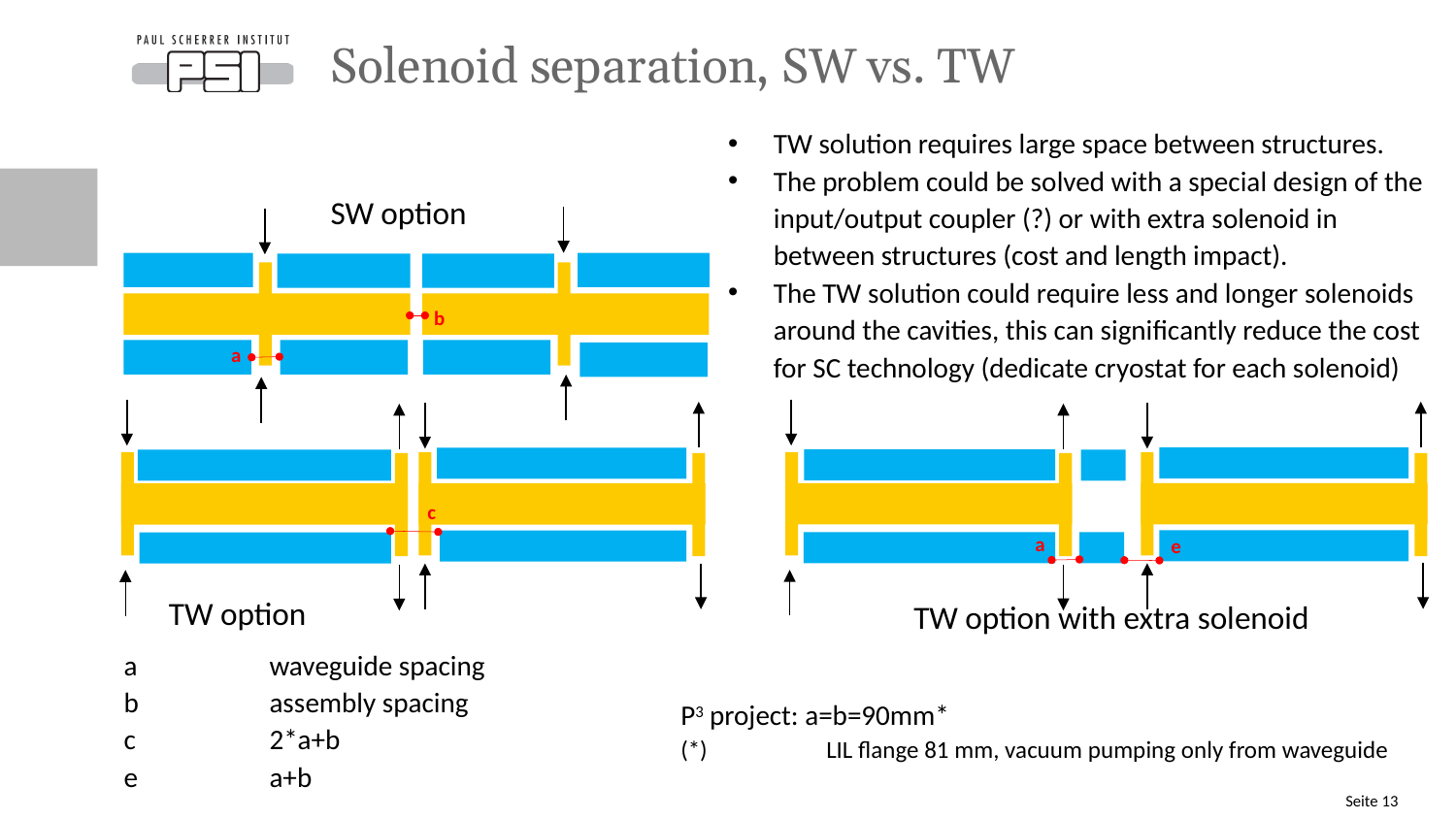

# Solenoid separation, SW vs. TW
TW solution requires large space between structures.
The problem could be solved with a special design of the input/output coupler (?) or with extra solenoid in between structures (cost and length impact).
The TW solution could require less and longer solenoids around the cavities, this can significantly reduce the cost for SC technology (dedicate cryostat for each solenoid)
SW option

b

a

c

TW option

a
e
TW option with extra solenoid
a	waveguide spacing
b	assembly spacing
c	2*a+b
e	a+b
P3 project: a=b=90mm*
(*)	LIL flange 81 mm, vacuum pumping only from waveguide
Seite 13